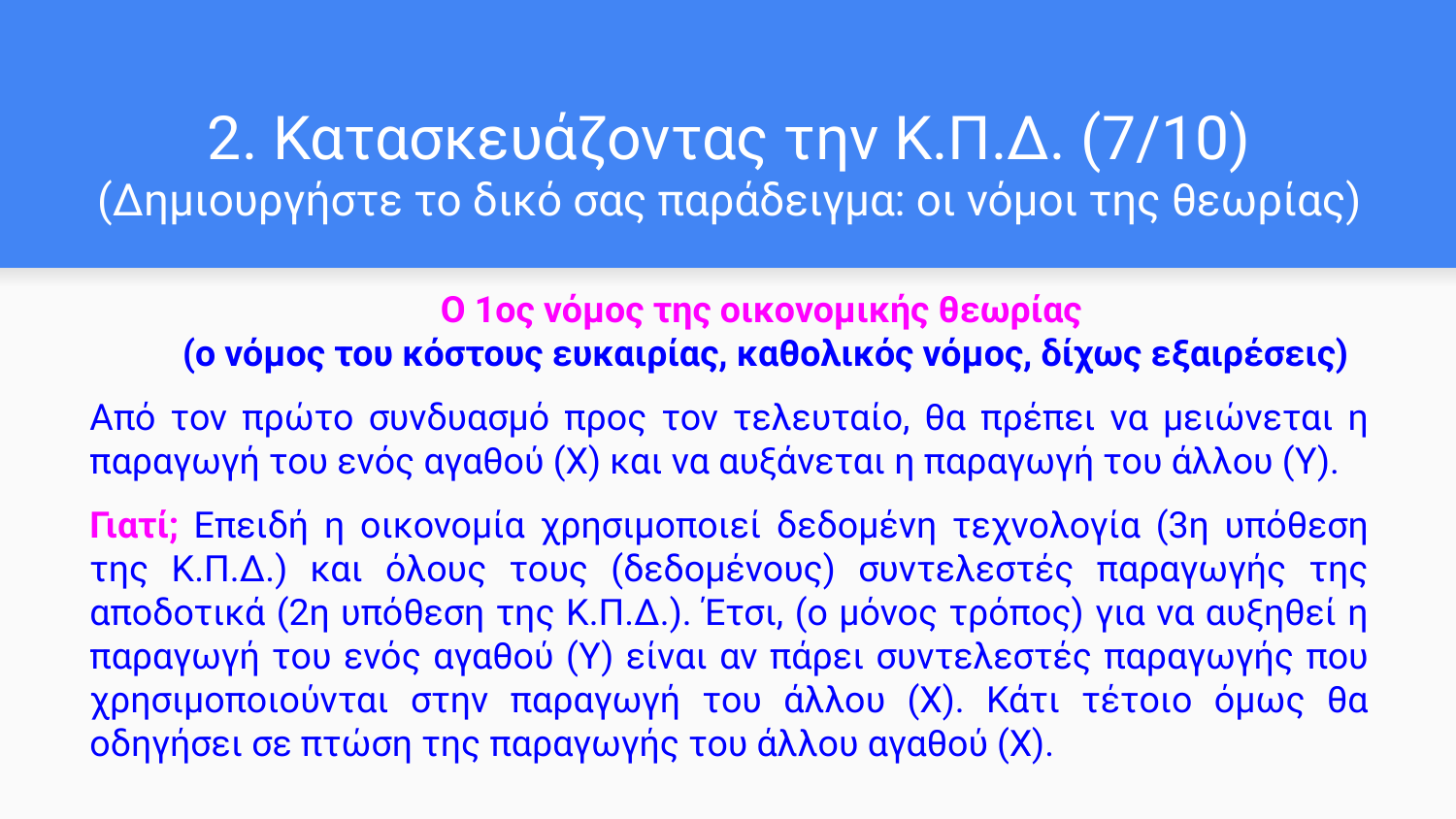

# 2. Κατασκευάζοντας την Κ.Π.Δ. (7/10)
(Δημιουργήστε το δικό σας παράδειγμα: οι νόμοι της θεωρίας)
Ο 1ος νόμος της οικονομικής θεωρίας
(ο νόμος του κόστους ευκαιρίας, καθολικός νόμος, δίχως εξαιρέσεις)
Από τον πρώτο συνδυασμό προς τον τελευταίο, θα πρέπει να μειώνεται η παραγωγή του ενός αγαθού (Χ) και να αυξάνεται η παραγωγή του άλλου (Υ).
Γιατί; Επειδή η οικονομία χρησιμοποιεί δεδομένη τεχνολογία (3η υπόθεση της Κ.Π.Δ.) και όλους τους (δεδομένους) συντελεστές παραγωγής της αποδοτικά (2η υπόθεση της Κ.Π.Δ.). Έτσι, (ο μόνος τρόπος) για να αυξηθεί η παραγωγή του ενός αγαθού (Υ) είναι αν πάρει συντελεστές παραγωγής που χρησιμοποιούνται στην παραγωγή του άλλου (Χ). Κάτι τέτοιο όμως θα οδηγήσει σε πτώση της παραγωγής του άλλου αγαθού (Χ).